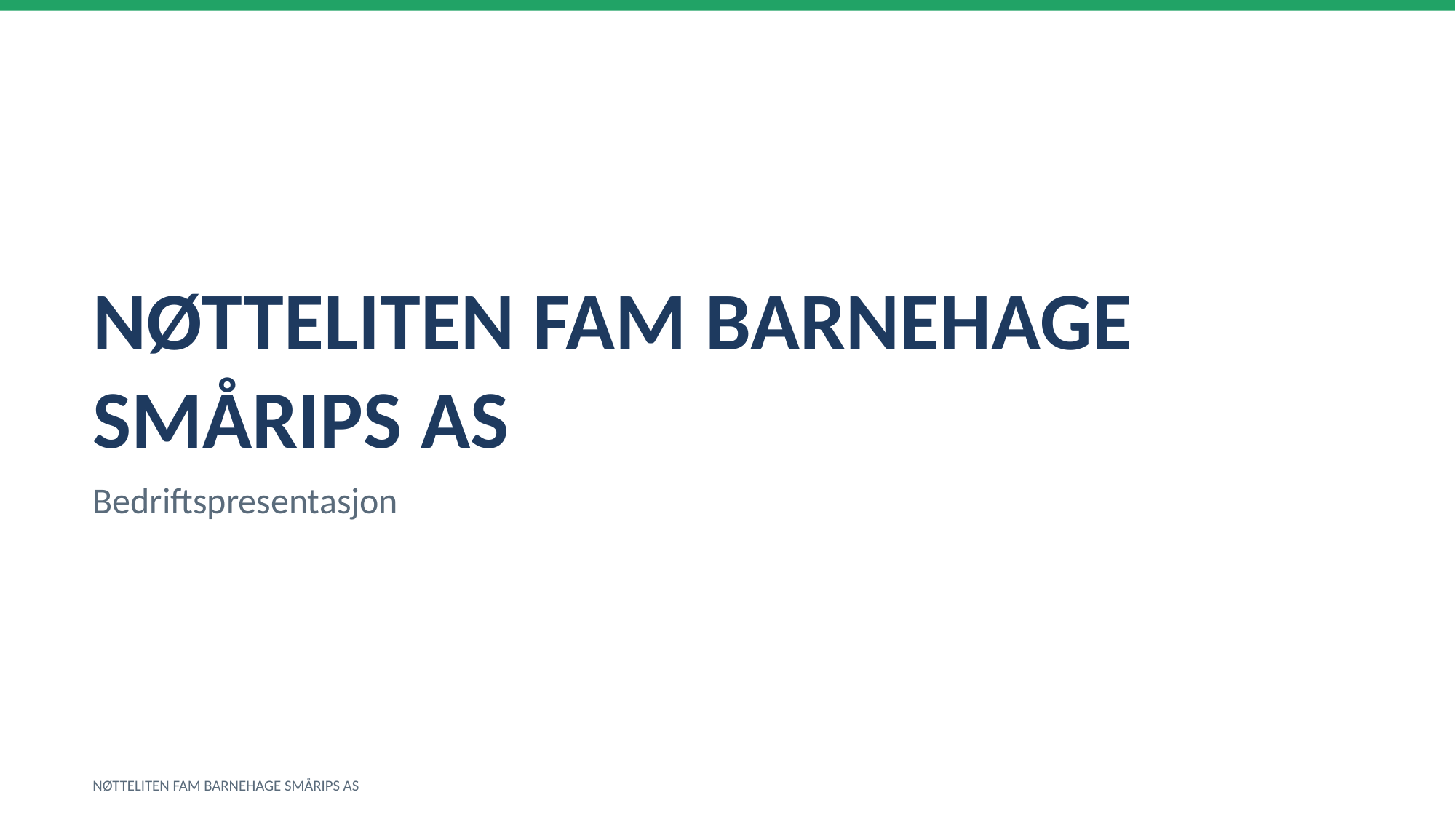

NØTTELITEN FAM BARNEHAGE SMÅRIPS AS
Bedriftspresentasjon
NØTTELITEN FAM BARNEHAGE SMÅRIPS AS